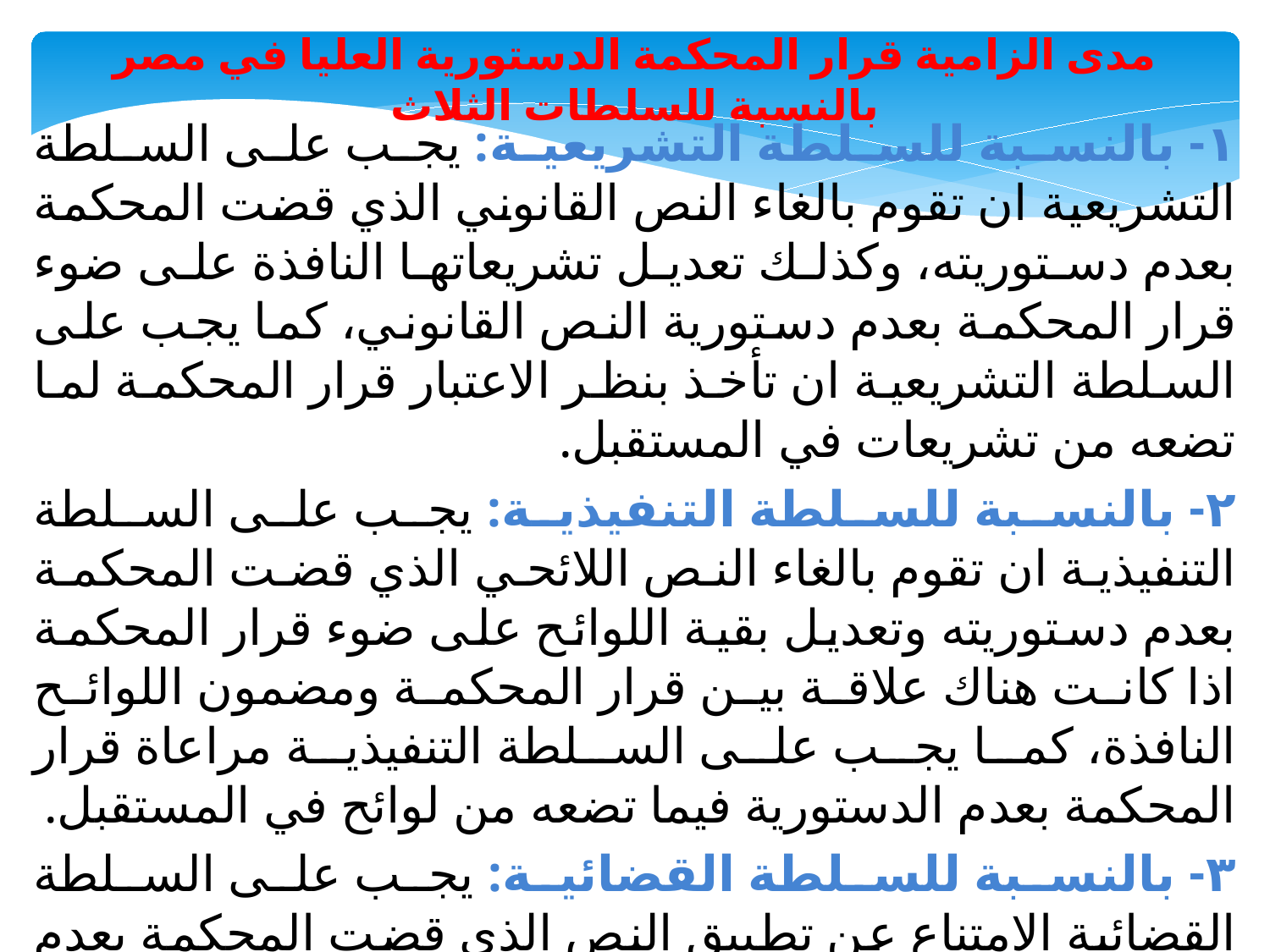

مدى الزامية قرار المحكمة الدستورية العليا في مصر بالنسبة للسلطات الثلاث
١- بالنسبة للسلطة التشريعية: يجب على السلطة التشريعية ان تقوم بالغاء النص القانوني الذي قضت المحكمة بعدم دستوريته، وكذلك تعديل تشريعاتها النافذة على ضوء قرار المحكمة بعدم دستورية النص القانوني، كما يجب على السلطة التشريعية ان تأخذ بنظر الاعتبار قرار المحكمة لما تضعه من تشريعات في المستقبل.
٢- بالنسبة للسلطة التنفيذية: يجب على السلطة التنفيذية ان تقوم بالغاء النص اللائحي الذي قضت المحكمة بعدم دستوريته وتعديل بقية اللوائح على ضوء قرار المحكمة اذا كانت هناك علاقة بين قرار المحكمة ومضمون اللوائح النافذة، كما يجب على السلطة التنفيذية مراعاة قرار المحكمة بعدم الدستورية فيما تضعه من لوائح في المستقبل.
٣- بالنسبة للسلطة القضائية: يجب على السلطة القضائية الامتناع عن تطبيق النص الذي قضت المحكمة بعدم دستوريته في جميع القضايا المعروضة امامها وكذلك على القضايا التي ستعرض عليها في المستقبل.